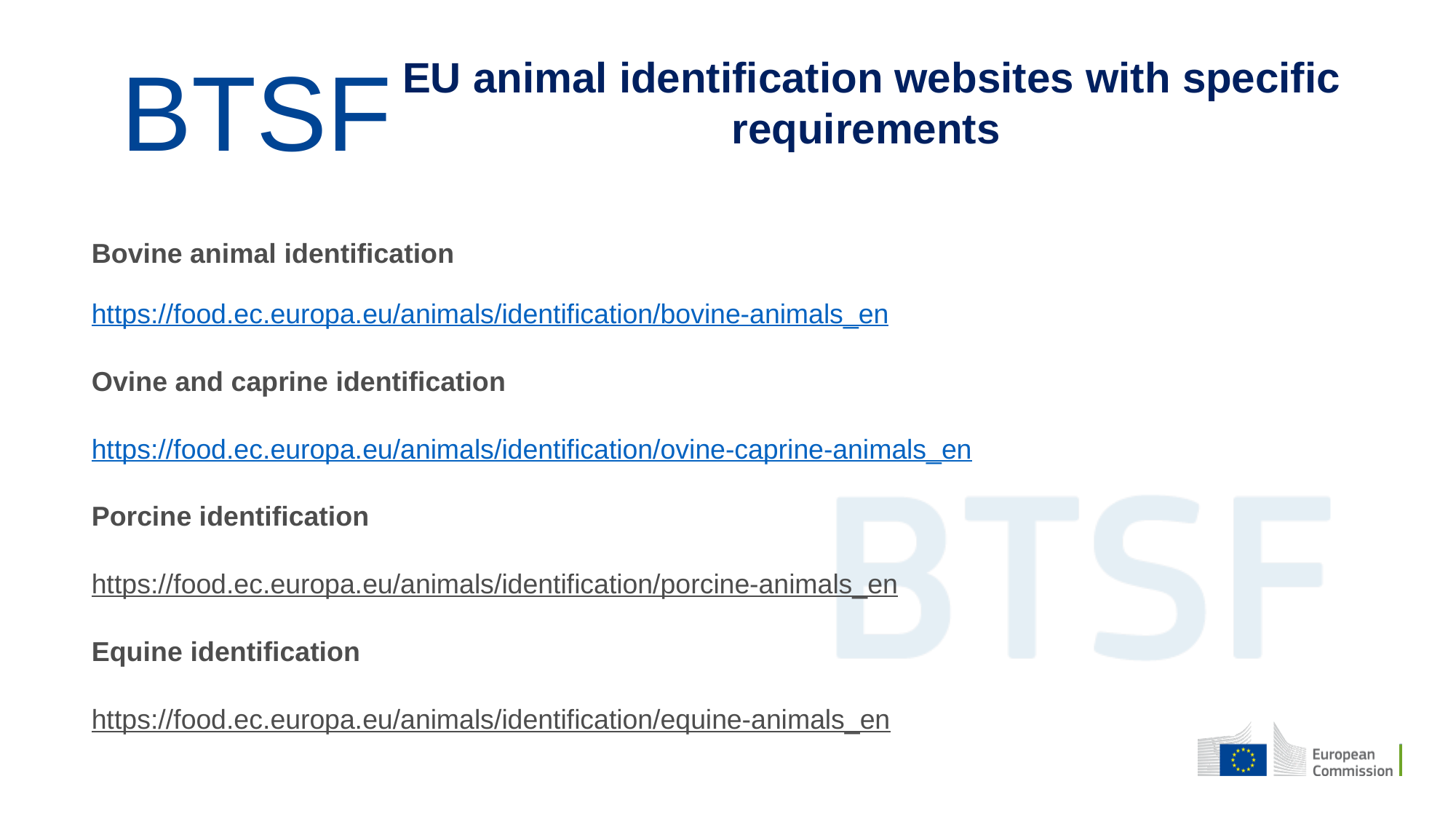

EU animal identification websites with specific requirements
Bovine animal identification
https://food.ec.europa.eu/animals/identification/bovine-animals_en
Ovine and caprine identification
https://food.ec.europa.eu/animals/identification/ovine-caprine-animals_en
Porcine identification
https://food.ec.europa.eu/animals/identification/porcine-animals_en
Equine identification
https://food.ec.europa.eu/animals/identification/equine-animals_en

5